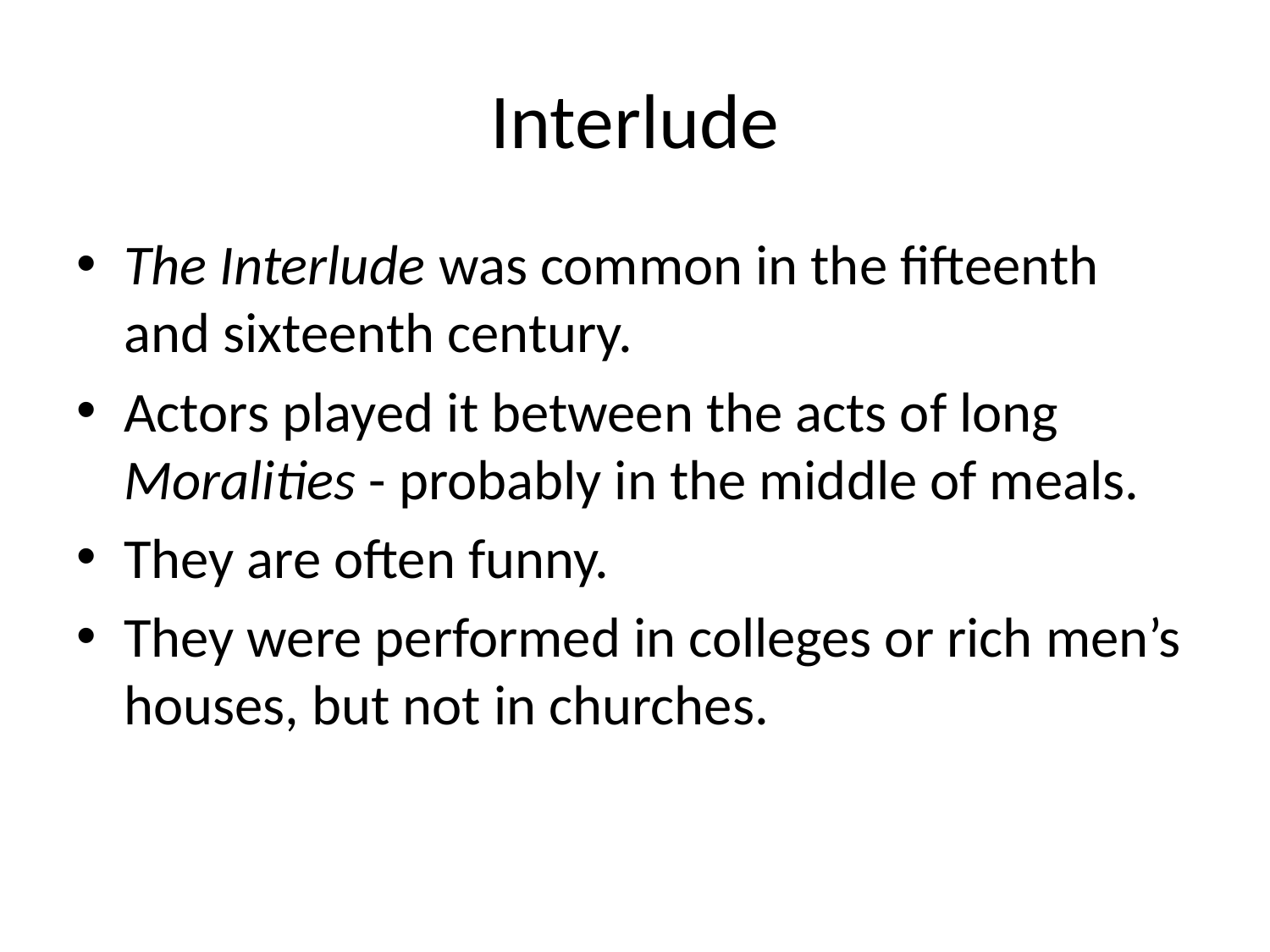

# Interlude
The Interlude was common in the fifteenth and sixteenth century.
Actors played it between the acts of long Moralities - probably in the middle of meals.
They are often funny.
They were performed in colleges or rich men’s houses, but not in churches.